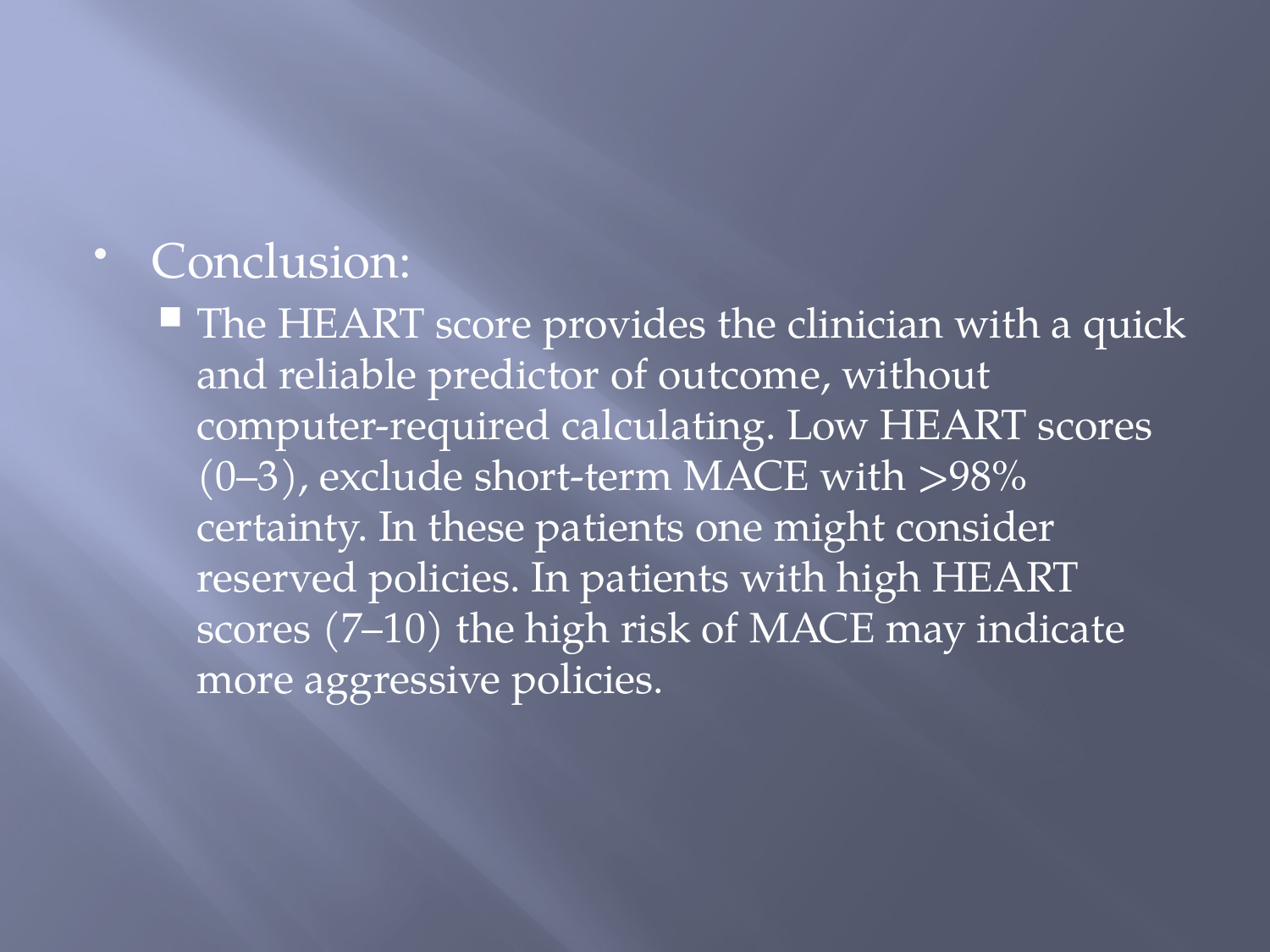

#
Conclusion:
The HEART score provides the clinician with a quick and reliable predictor of outcome, without computer-required calculating. Low HEART scores (0–3), exclude short-term MACE with >98% certainty. In these patients one might consider reserved policies. In patients with high HEART scores (7–10) the high risk of MACE may indicate more aggressive policies.